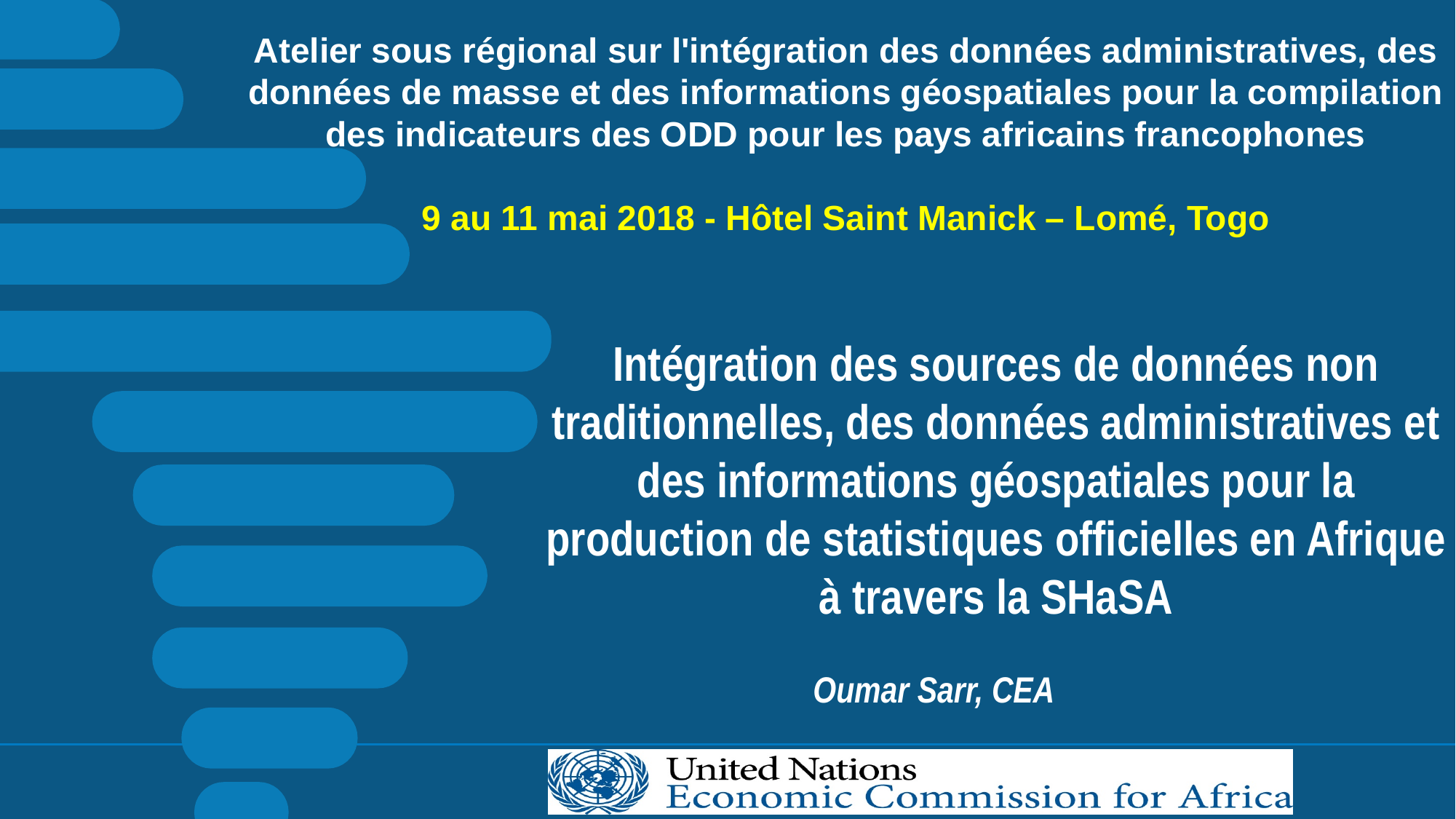

# Atelier sous régional sur l'intégration des données administratives, des données de masse et des informations géospatiales pour la compilation des indicateurs des ODD pour les pays africains francophones   9 au 11 mai 2018 - Hôtel Saint Manick – Lomé, Togo

Intégration des sources de données non traditionnelles, des données administratives et des informations géospatiales pour la production de statistiques officielles en Afrique à travers la SHaSA

Oumar Sarr, CEA